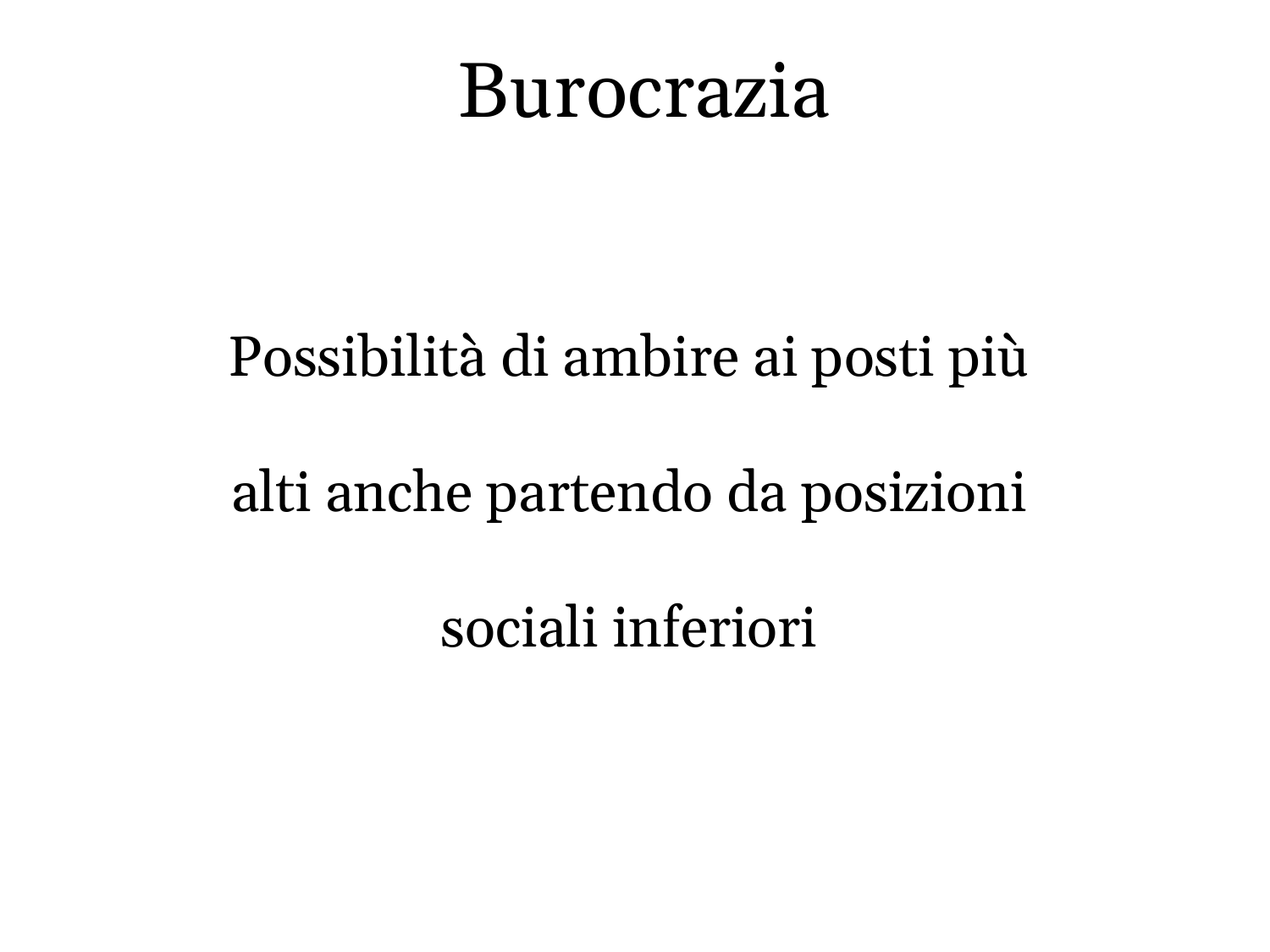

# Burocrazia
Possibilità di ambire ai posti più alti anche partendo da posizioni sociali inferiori